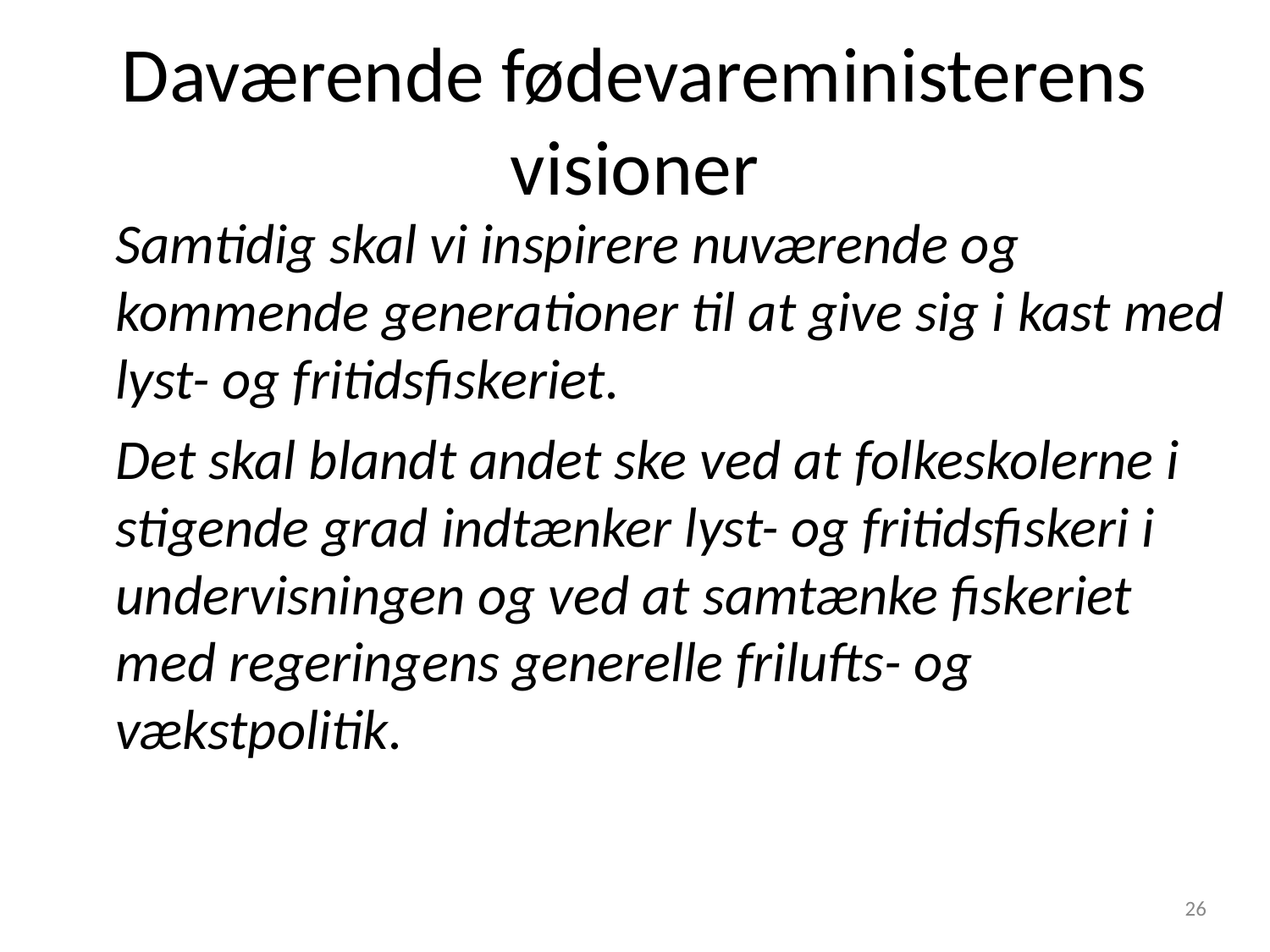

# Daværende fødevareministerens visioner
Samtidig skal vi inspirere nuværende og kommende generationer til at give sig i kast med lyst- og fritidsfiskeriet.
Det skal blandt andet ske ved at folkeskolerne i  stigende grad indtænker lyst- og fritidsfiskeri i  undervisningen og ved at samtænke fiskeriet  med regeringens generelle frilufts- og vækstpolitik.
26